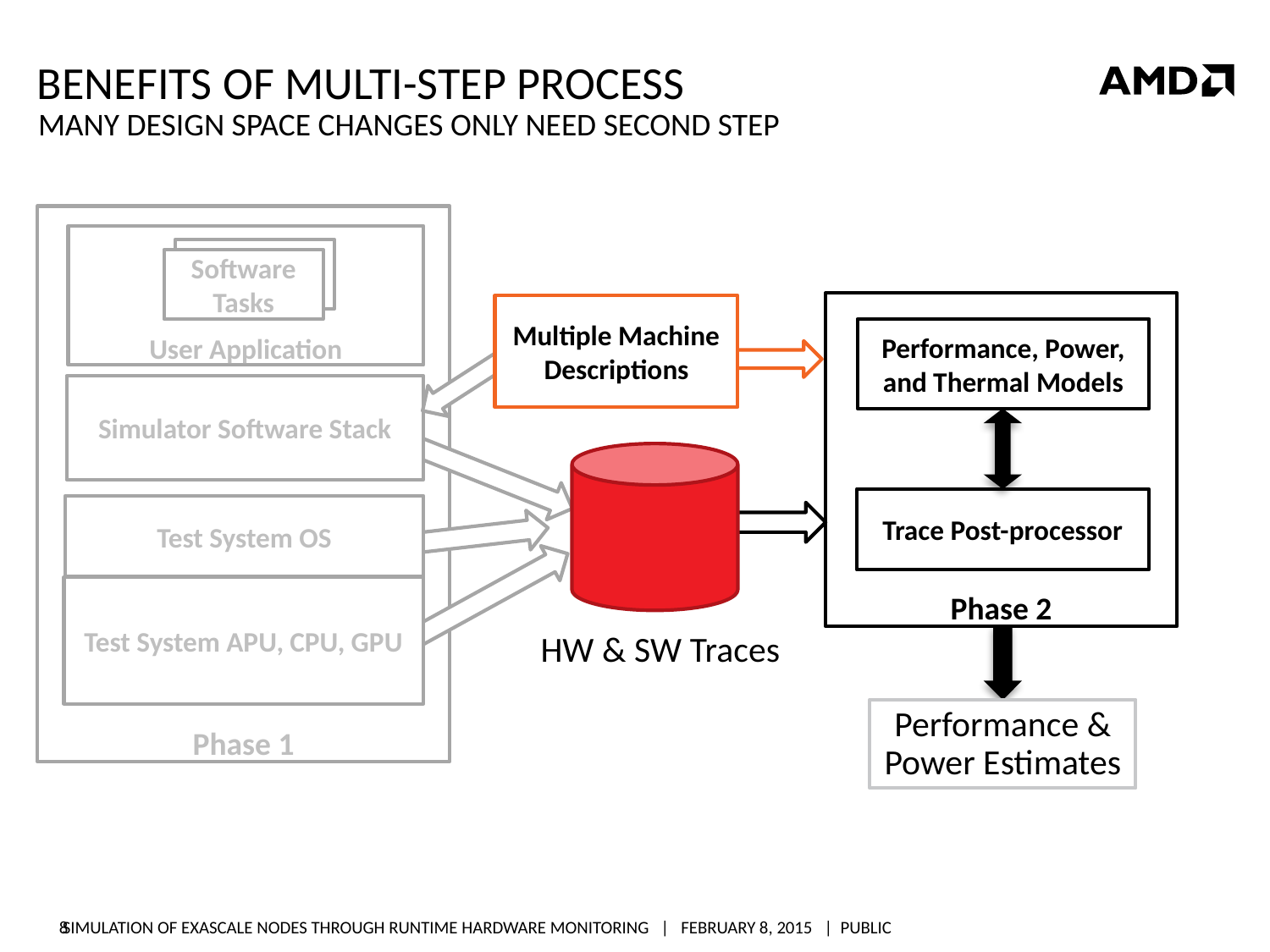

# Benefits of multi-step process
Many design space changes only need second step
Phase 1
User Application

Software Tasks
Phase 2
Multiple Machine Descriptions
Performance, Power, and Thermal Models

Simulator Software Stack

Trace Post-processor
Test System OS

Test System APU, CPU, GPU
HW & SW Traces

Performance & Power Estimates